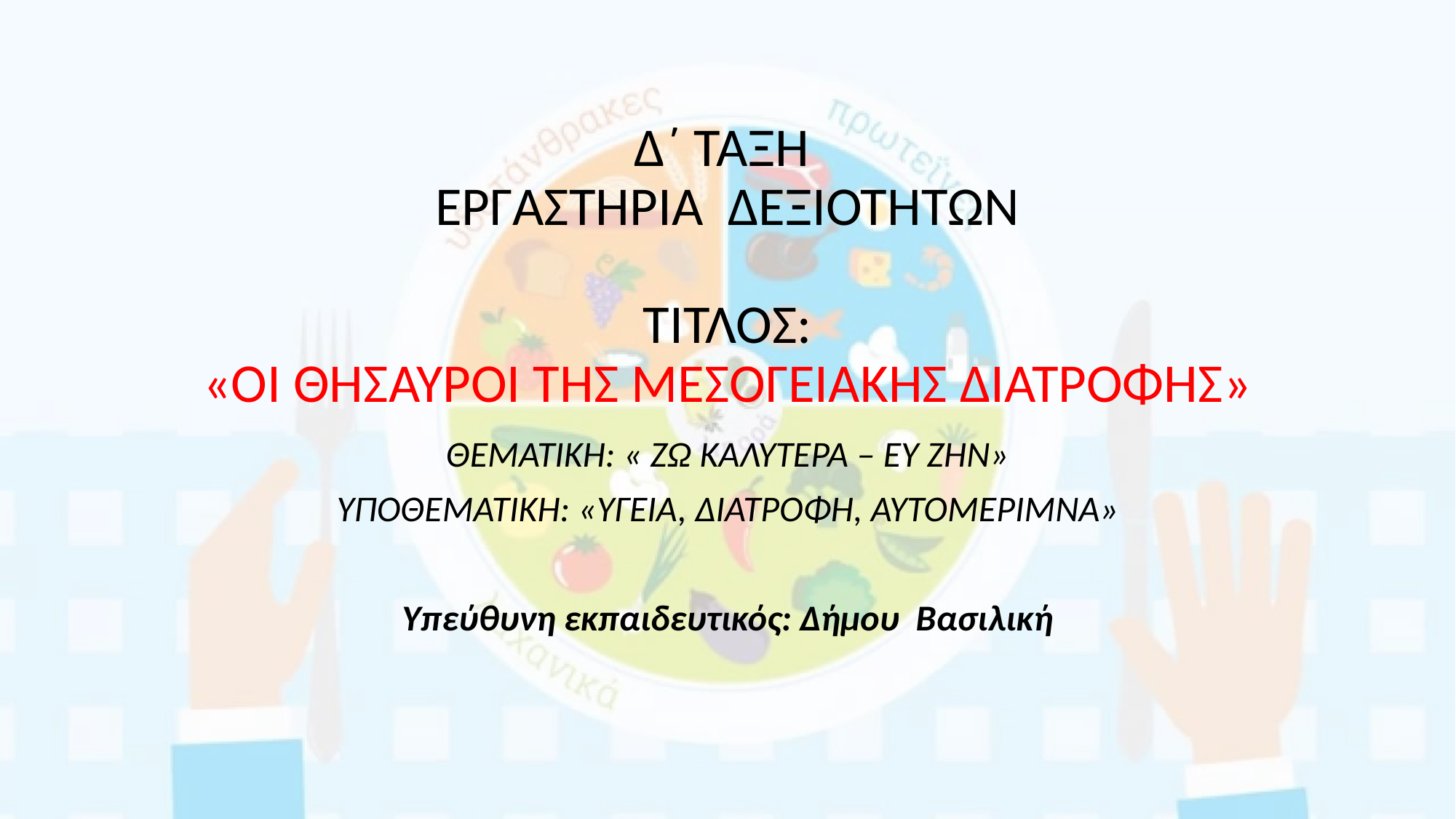

# Δ΄ ΤΑΞΗ ΕΡΓΑΣΤΗΡΙΑ  ΔΕΞΙΟΤΗΤΩΝ ΤΙΤΛΟΣ: «ΟΙ ΘΗΣΑΥΡΟΙ ΤΗΣ ΜΕΣΟΓΕΙΑΚΗΣ ΔΙΑΤΡΟΦΗΣ»
ΘΕΜΑΤΙΚΗ: « ΖΩ ΚΑΛΥΤΕΡΑ – ΕΥ ΖΗΝ»
ΥΠΟΘΕΜΑΤΙΚΗ: «ΥΓΕΙΑ, ΔΙΑΤΡΟΦΗ, ΑΥΤΟΜΕΡΙΜΝΑ»

Υπεύθυνη εκπαιδευτικός: Δήμου  Βασιλική